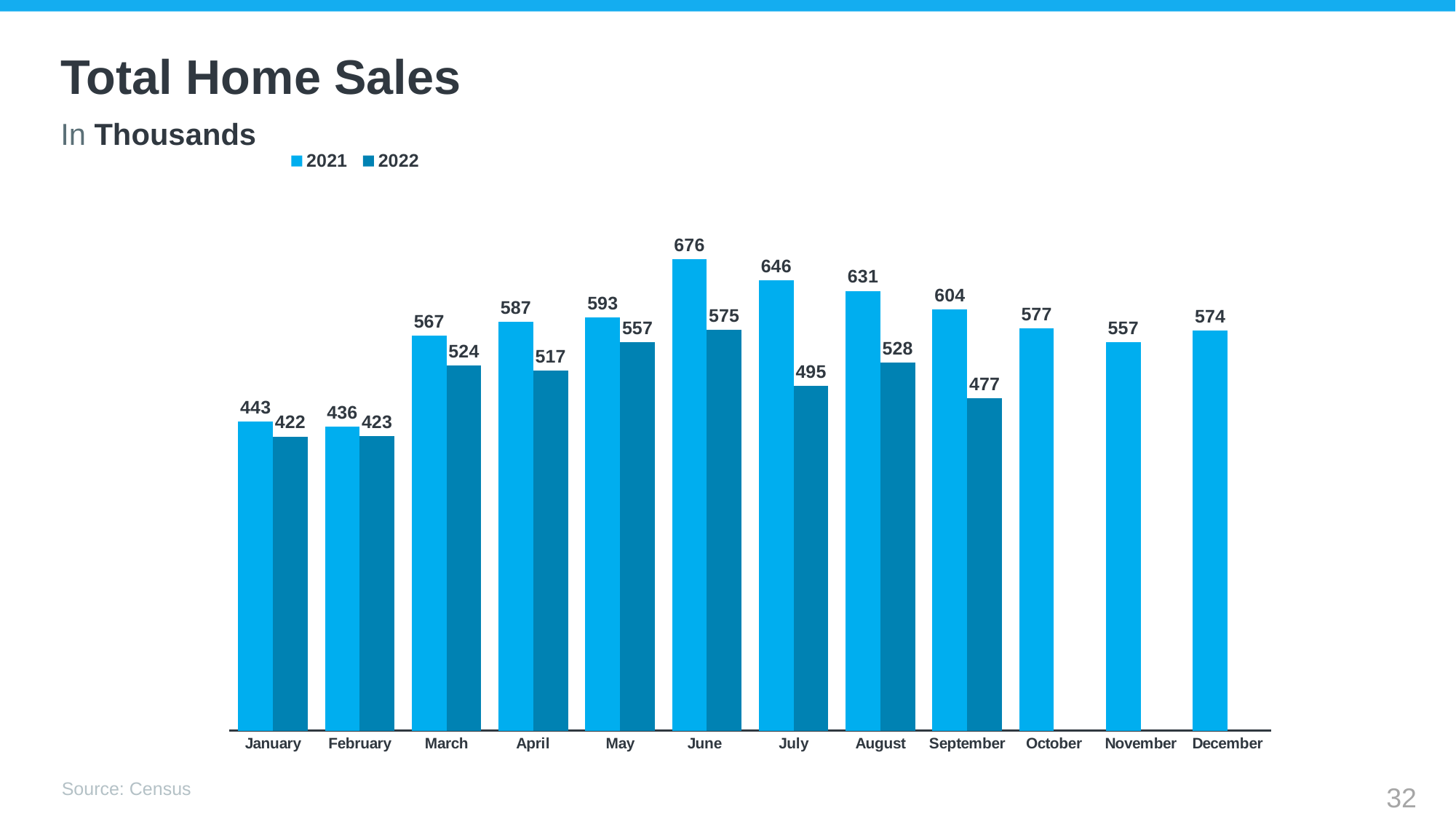

# Total Home Sales
In Thousands

### Chart

| Category | 2021 | 2022 |
|---|---|---|
| January | 443.0 | 422.0 |
| February | 436.0 | 423.0 |
| March | 567.0 | 524.0 |
| April | 587.0 | 517.0 |
| May | 593.0 | 557.0 |
| June  | 676.0 | 575.0 |
| July | 646.0 | 495.0 |
| August | 631.0 | 528.0 |
| September | 604.0 | 477.0 |
| October | 577.0 | None |
| November | 557.0 | None |
| December | 574.0 | None |
Source: Census
32